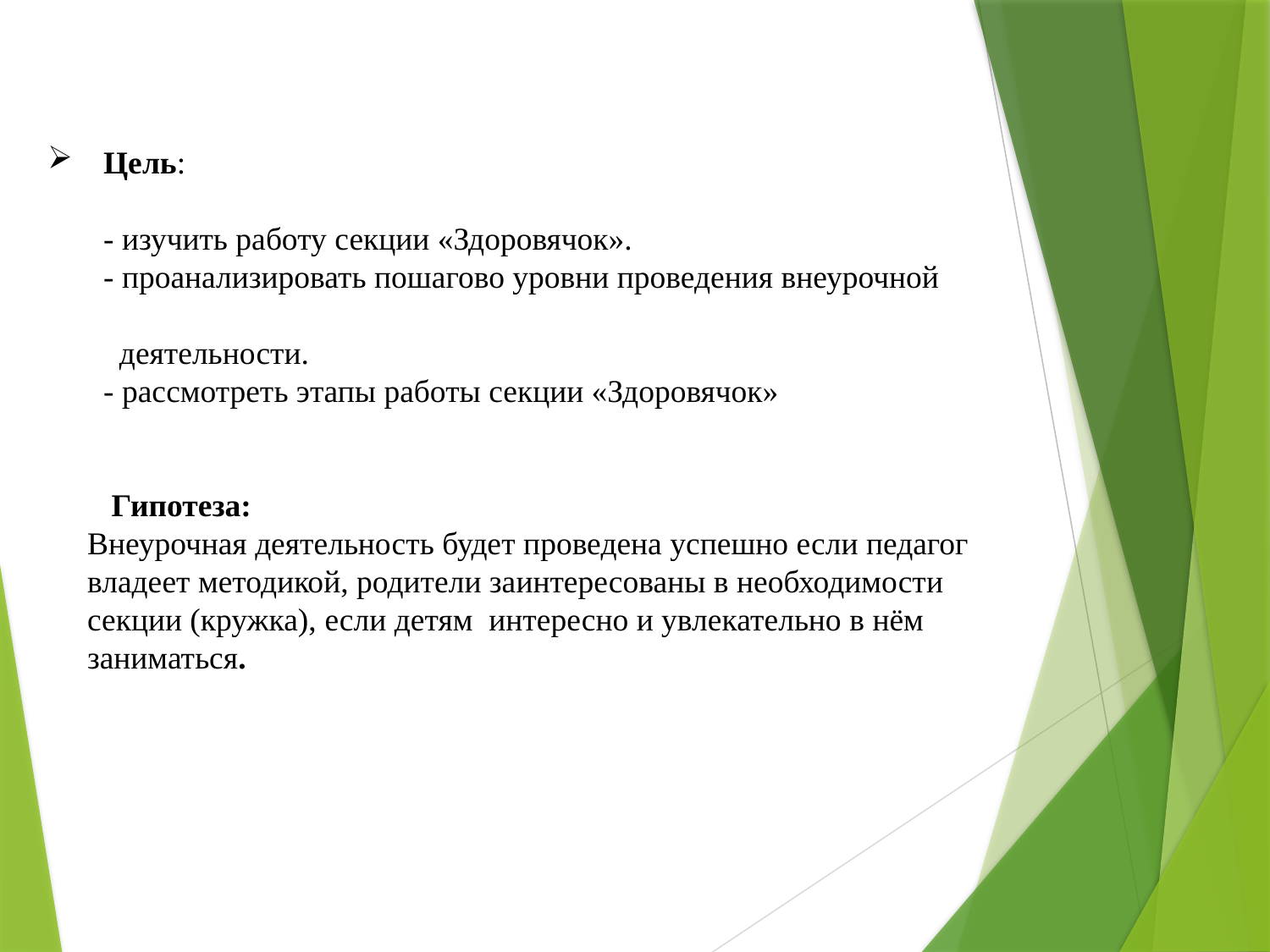

# Цель: - изучить работу секции «Здоровячок». - проанализировать пошагово уровни проведения внеурочной деятельности. - рассмотреть этапы работы секции «Здоровячок» Гипотеза: Внеурочная деятельность будет проведена успешно если педагог владеет методикой, родители заинтересованы в необходимости секции (кружка), если детям  интересно и увлекательно в нём заниматься.